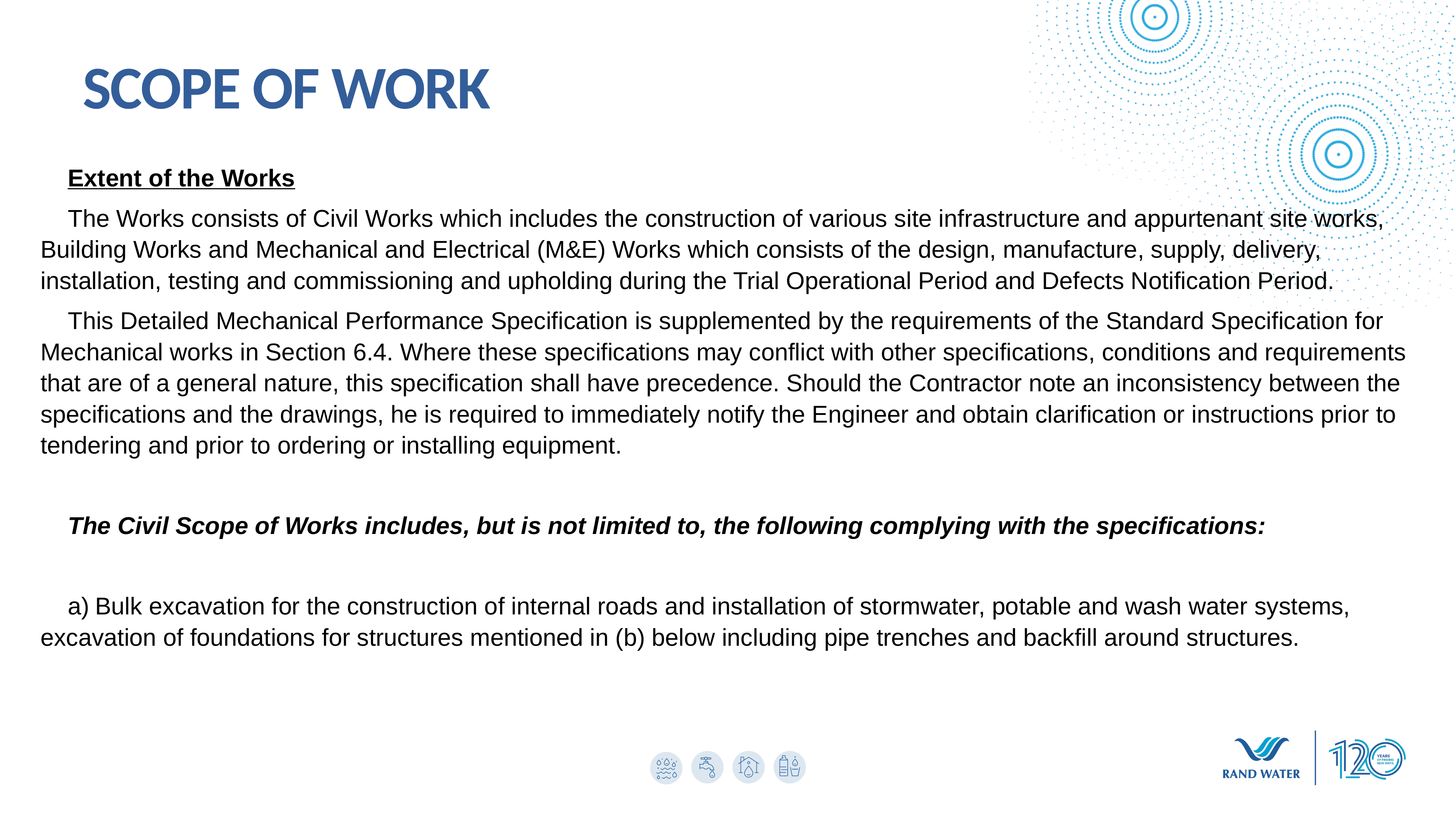

SCOPE OF WORK
Extent of the Works
The Works consists of Civil Works which includes the construction of various site infrastructure and appurtenant site works, Building Works and Mechanical and Electrical (M&E) Works which consists of the design, manufacture, supply, delivery, installation, testing and commissioning and upholding during the Trial Operational Period and Defects Notification Period.
This Detailed Mechanical Performance Specification is supplemented by the requirements of the Standard Specification for Mechanical works in Section 6.4. Where these specifications may conflict with other specifications, conditions and requirements that are of a general nature, this specification shall have precedence. Should the Contractor note an inconsistency between the specifications and the drawings, he is required to immediately notify the Engineer and obtain clarification or instructions prior to tendering and prior to ordering or installing equipment.

The Civil Scope of Works includes, but is not limited to, the following complying with the specifications:

a)	Bulk excavation for the construction of internal roads and installation of stormwater, potable and wash water systems, excavation of foundations for structures mentioned in (b) below including pipe trenches and backfill around structures.